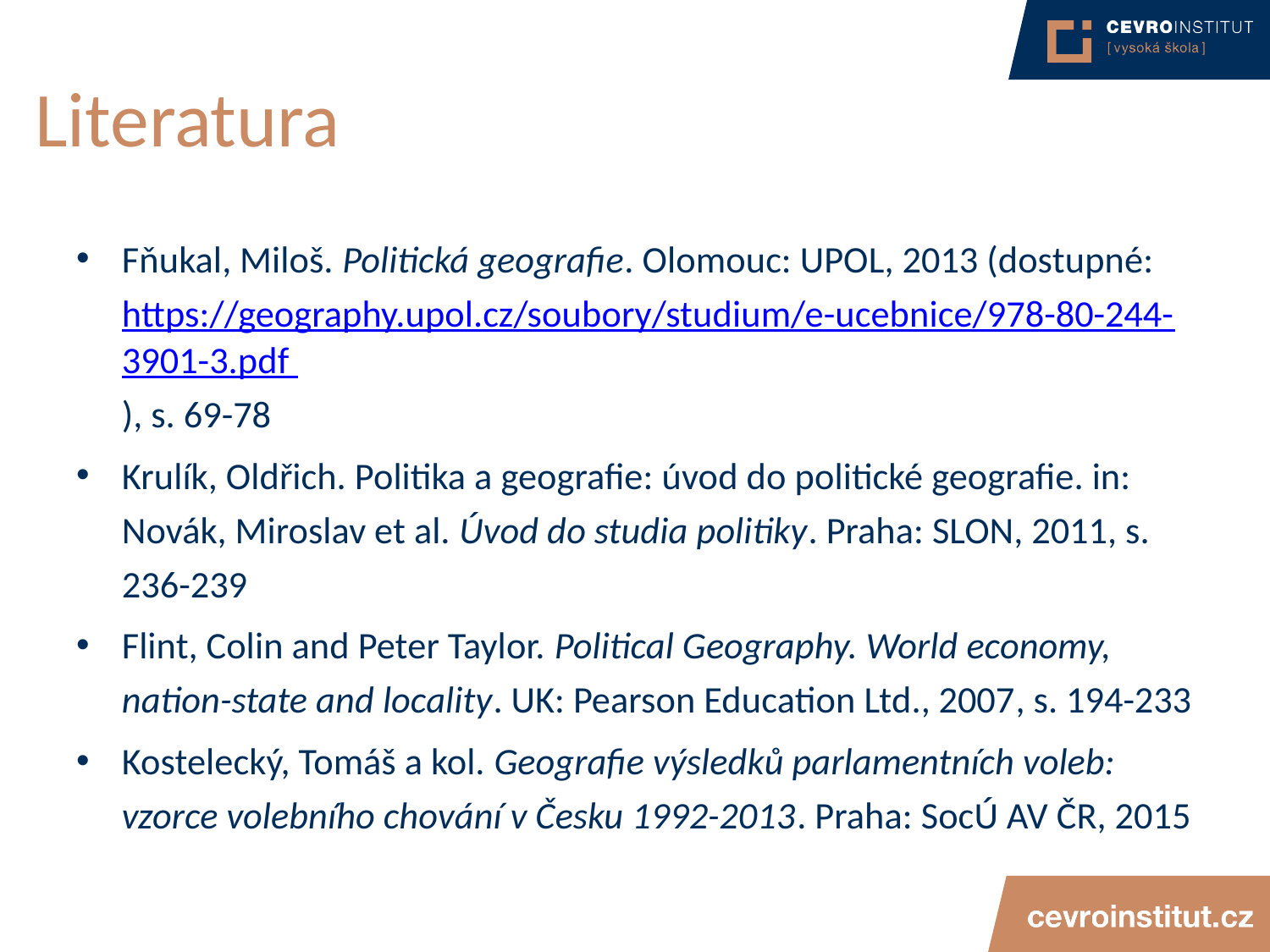

# Literatura
Fňukal, Miloš. Politická geografie. Olomouc: UPOL, 2013 (dostupné: https://geography.upol.cz/soubory/studium/e-ucebnice/978-80-244-3901-3.pdf ), s. 69-78
Krulík, Oldřich. Politika a geografie: úvod do politické geografie. in: Novák, Miroslav et al. Úvod do studia politiky. Praha: SLON, 2011, s. 236-239
Flint, Colin and Peter Taylor. Political Geography. World economy, nation-state and locality. UK: Pearson Education Ltd., 2007, s. 194-233
Kostelecký, Tomáš a kol. Geografie výsledků parlamentních voleb: vzorce volebního chování v Česku 1992-2013. Praha: SocÚ AV ČR, 2015